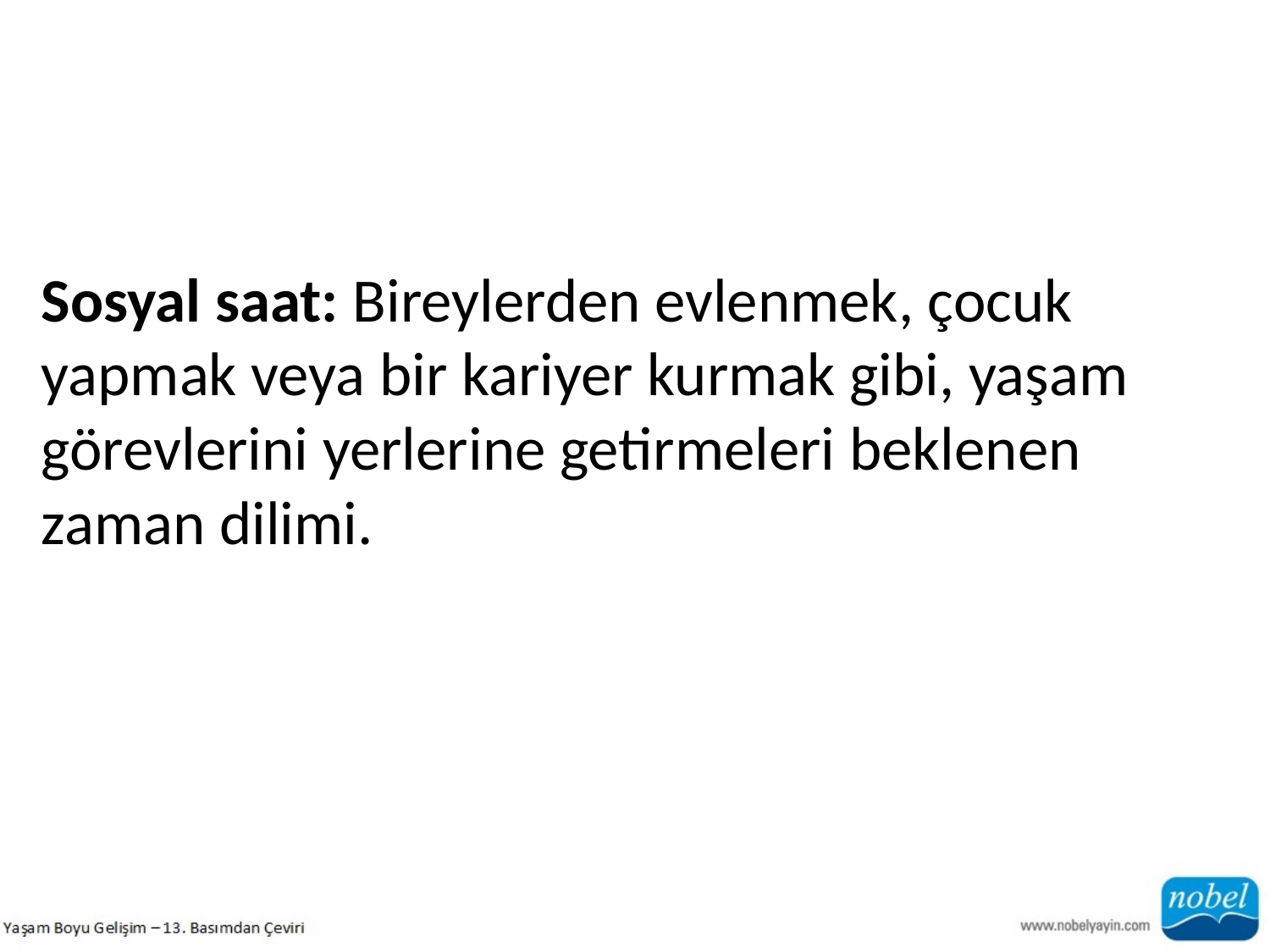

Sosyal saat: Bireylerden evlenmek, çocuk yapmak veya bir kariyer kurmak gibi, yaşam görevlerini yerlerine getirmeleri beklenen zaman dilimi.